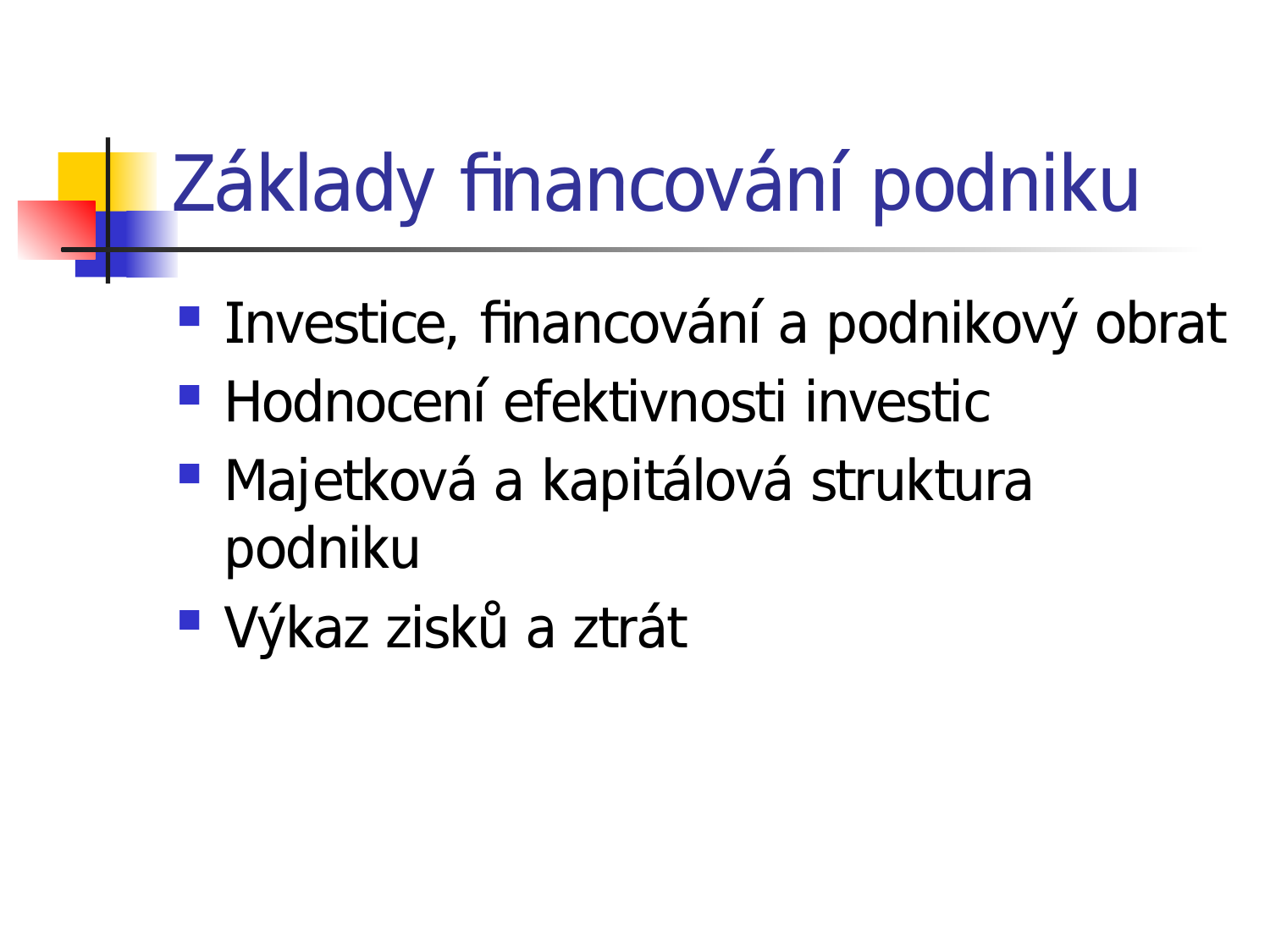

# Základy financování podniku
Investice, financování a podnikový obrat
Hodnocení efektivnosti investic
Majetková a kapitálová struktura podniku
Výkaz zisků a ztrát